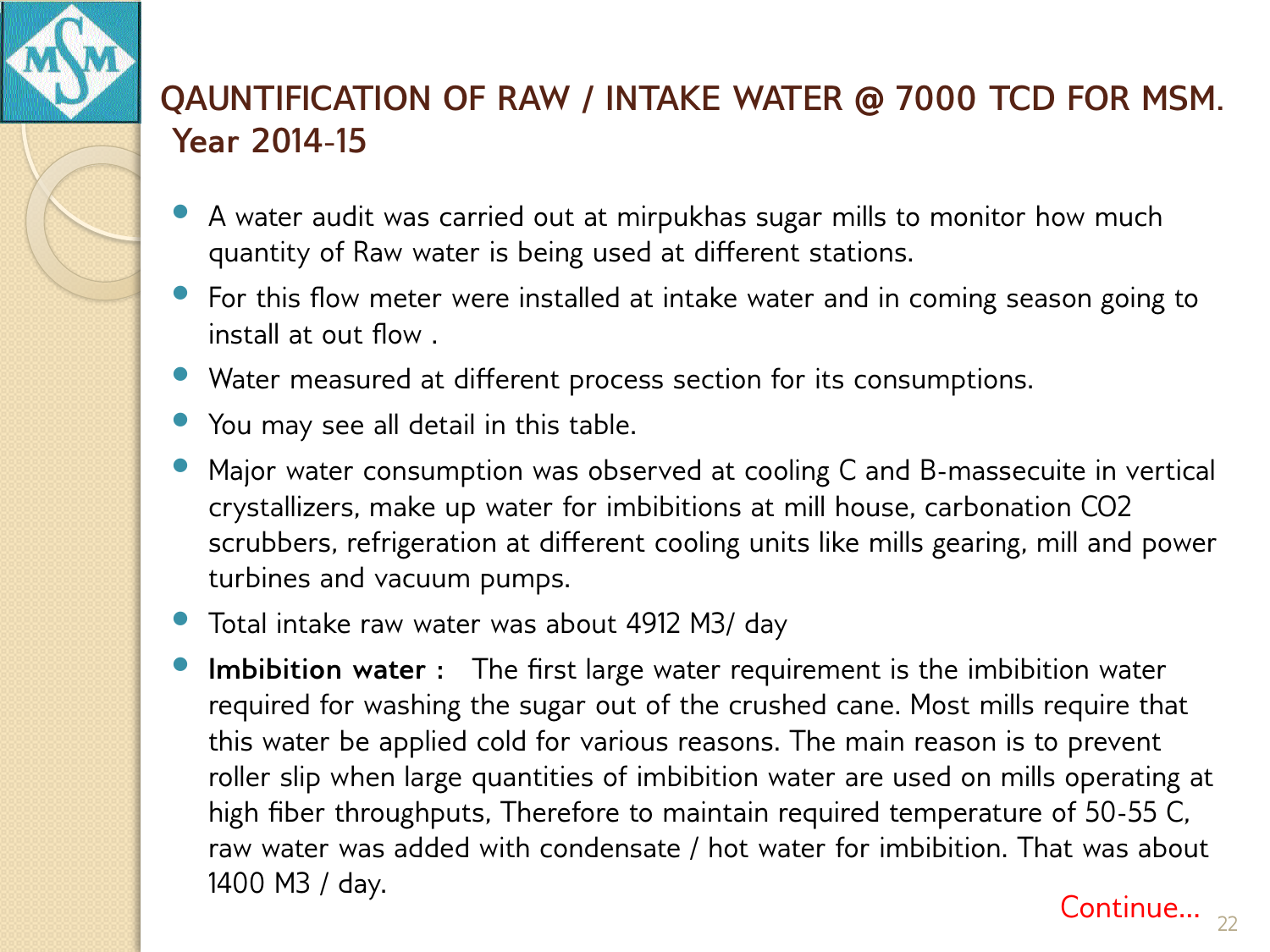

# QAUNTIFICATION OF RAW / INTAKE WATER @ 7000 TCD FOR MSM.  Year 2014-15
A water audit was carried out at mirpukhas sugar mills to monitor how much quantity of Raw water is being used at different stations.
For this flow meter were installed at intake water and in coming season going to install at out flow .
Water measured at different process section for its consumptions.
You may see all detail in this table.
Major water consumption was observed at cooling C and B-massecuite in vertical crystallizers, make up water for imbibitions at mill house, carbonation CO2 scrubbers, refrigeration at different cooling units like mills gearing, mill and power turbines and vacuum pumps.
Total intake raw water was about 4912 M3/ day
Imbibition water :   The first large water requirement is the imbibition water required for washing the sugar out of the crushed cane. Most mills require that this water be applied cold for various reasons. The main reason is to prevent roller slip when large quantities of imbibition water are used on mills operating at high fiber throughputs, Therefore to maintain required temperature of 50-55 C, raw water was added with condensate / hot water for imbibition. That was about 1400 M3 / day.
22
Continue…